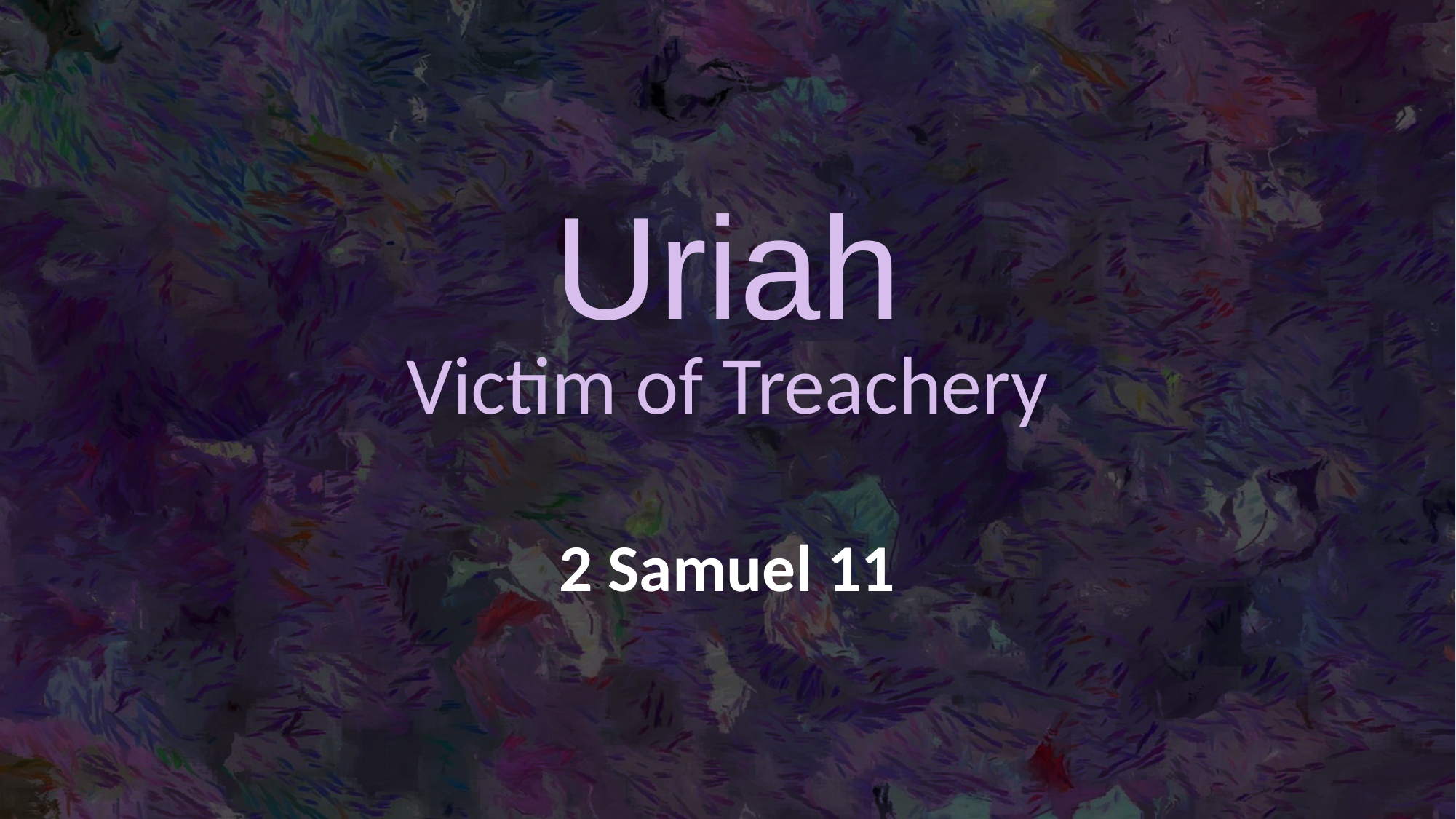

# Uriah
Victim of Treachery

2 Samuel 11